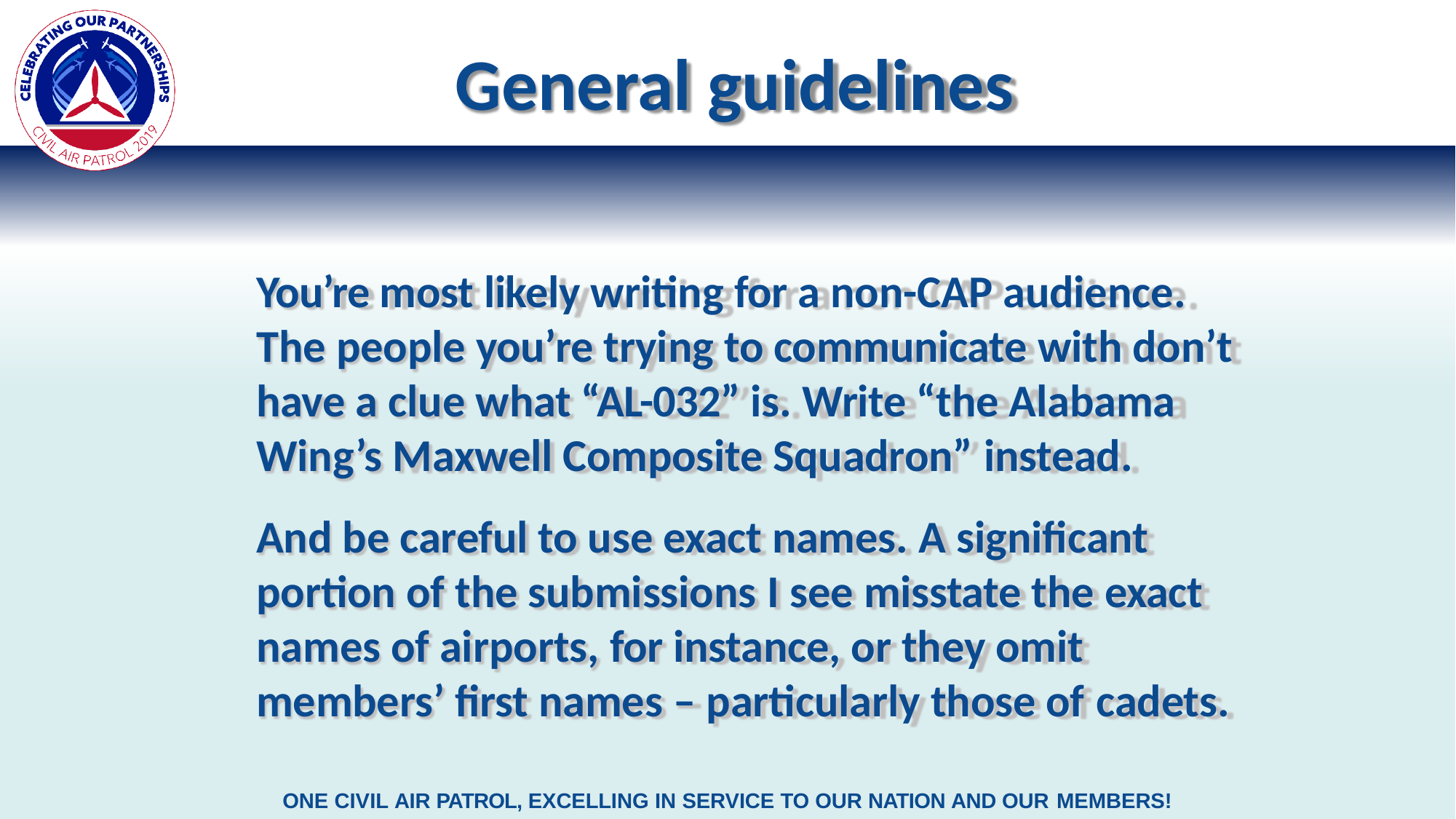

# General guidelines
You’re most likely writing for a non-CAP audience.  The people you’re trying to communicate with don’t  have a clue what “AL-032” is. Write “the Alabama  Wing’s Maxwell Composite Squadron” instead.
And be careful to use exact names. A significant  portion of the submissions I see misstate the exact  names of airports, for instance, or they omit  members’ first names – particularly those of cadets.

ONE CIVIL AIR PATROL, EXCELLING IN SERVICE TO OUR NATION AND OUR MEMBERS!